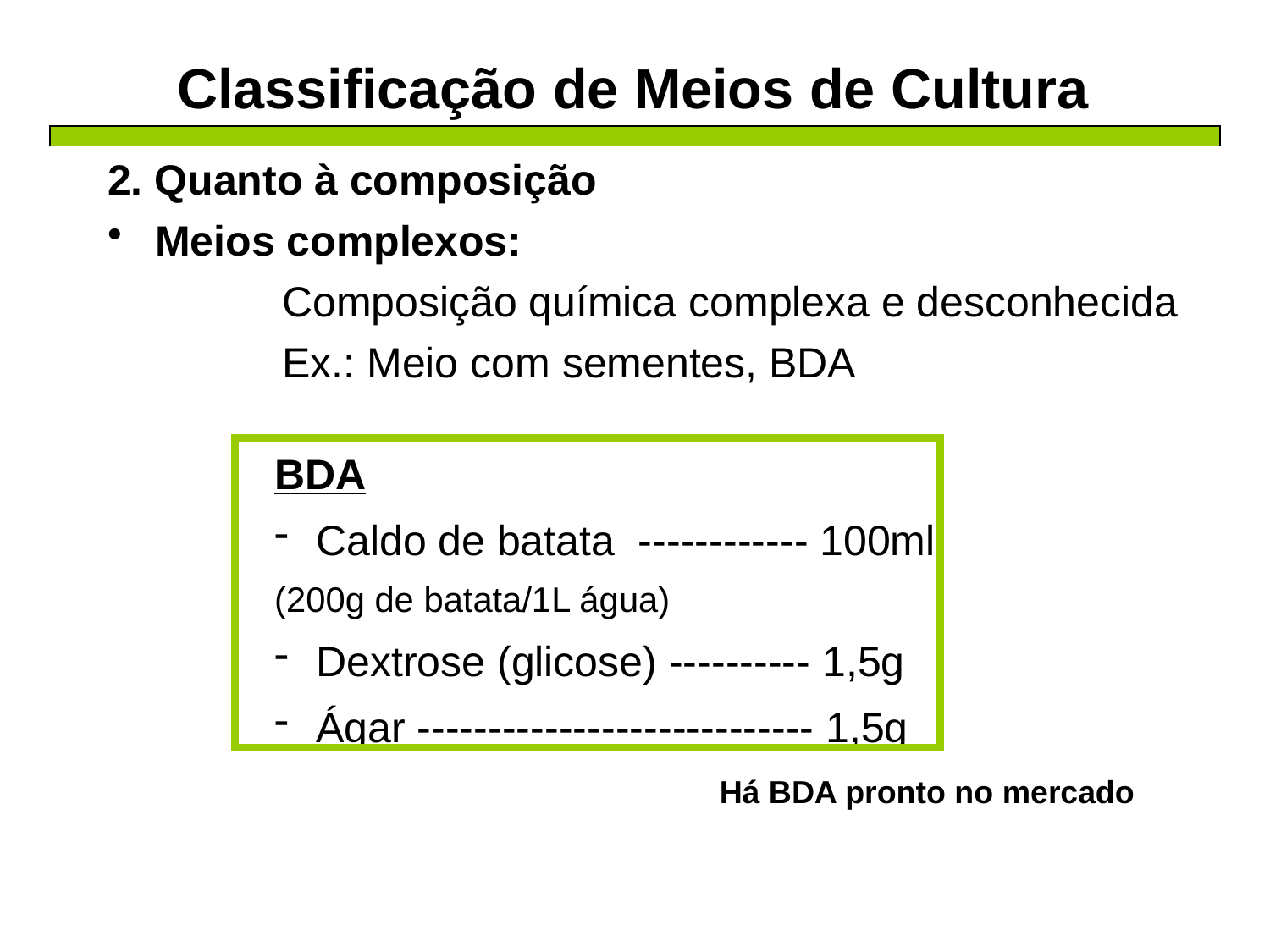

Classificação de Meios de Cultura

2. Quanto à composição
Meios complexos:
		Composição química complexa e desconhecida
		Ex.: Meio com sementes, BDA
BDA
 Caldo de batata  ------------ 100ml
(200g de batata/1L água)
 Dextrose (glicose) ---------- 1,5g
 Ágar ---------------------------- 1,5g

Há BDA pronto no mercado